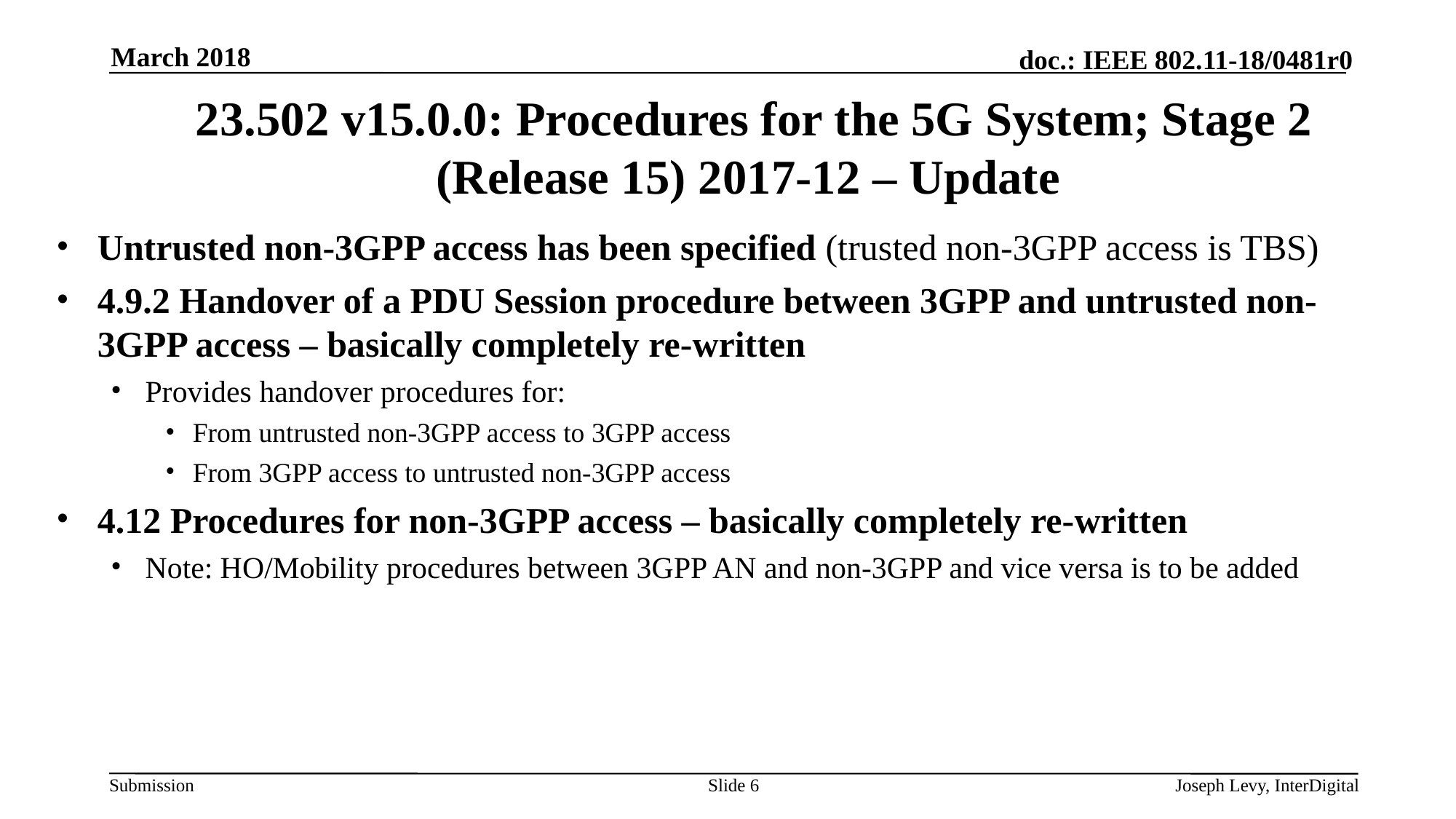

March 2018
# 23.502 v15.0.0: Procedures for the 5G System; Stage 2 (Release 15) 2017-12 – Update
Untrusted non-3GPP access has been specified (trusted non-3GPP access is TBS)
4.9.2 Handover of a PDU Session procedure between 3GPP and untrusted non-3GPP access – basically completely re-written
Provides handover procedures for:
From untrusted non-3GPP access to 3GPP access
From 3GPP access to untrusted non-3GPP access
4.12 Procedures for non-3GPP access – basically completely re-written
Note: HO/Mobility procedures between 3GPP AN and non-3GPP and vice versa is to be added
Slide 6
Joseph Levy, InterDigital